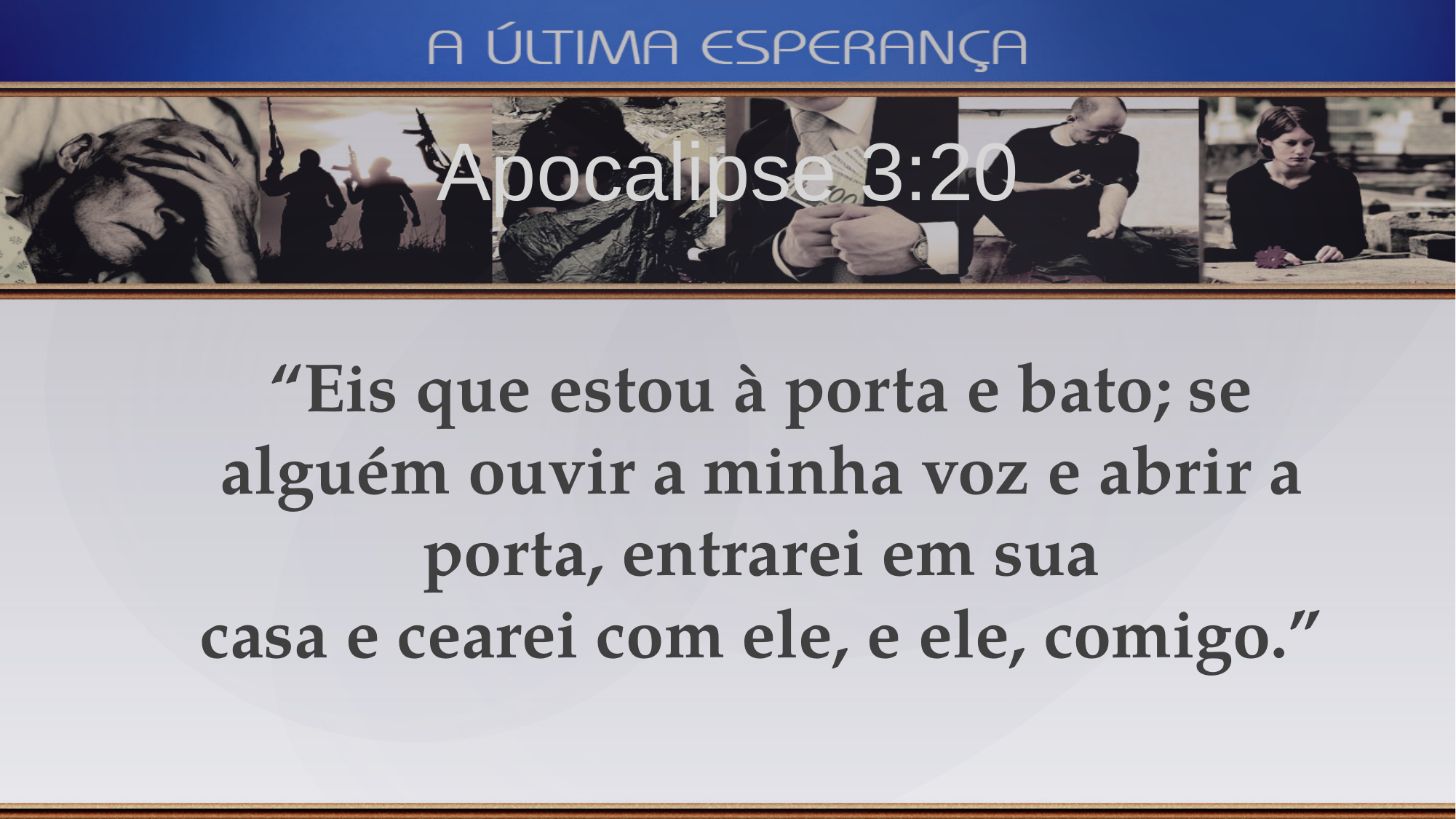

Apocalipse 3:20
“Eis que estou à porta e bato; se alguém ouvir a minha voz e abrir a porta, entrarei em sua
casa e cearei com ele, e ele, comigo.”